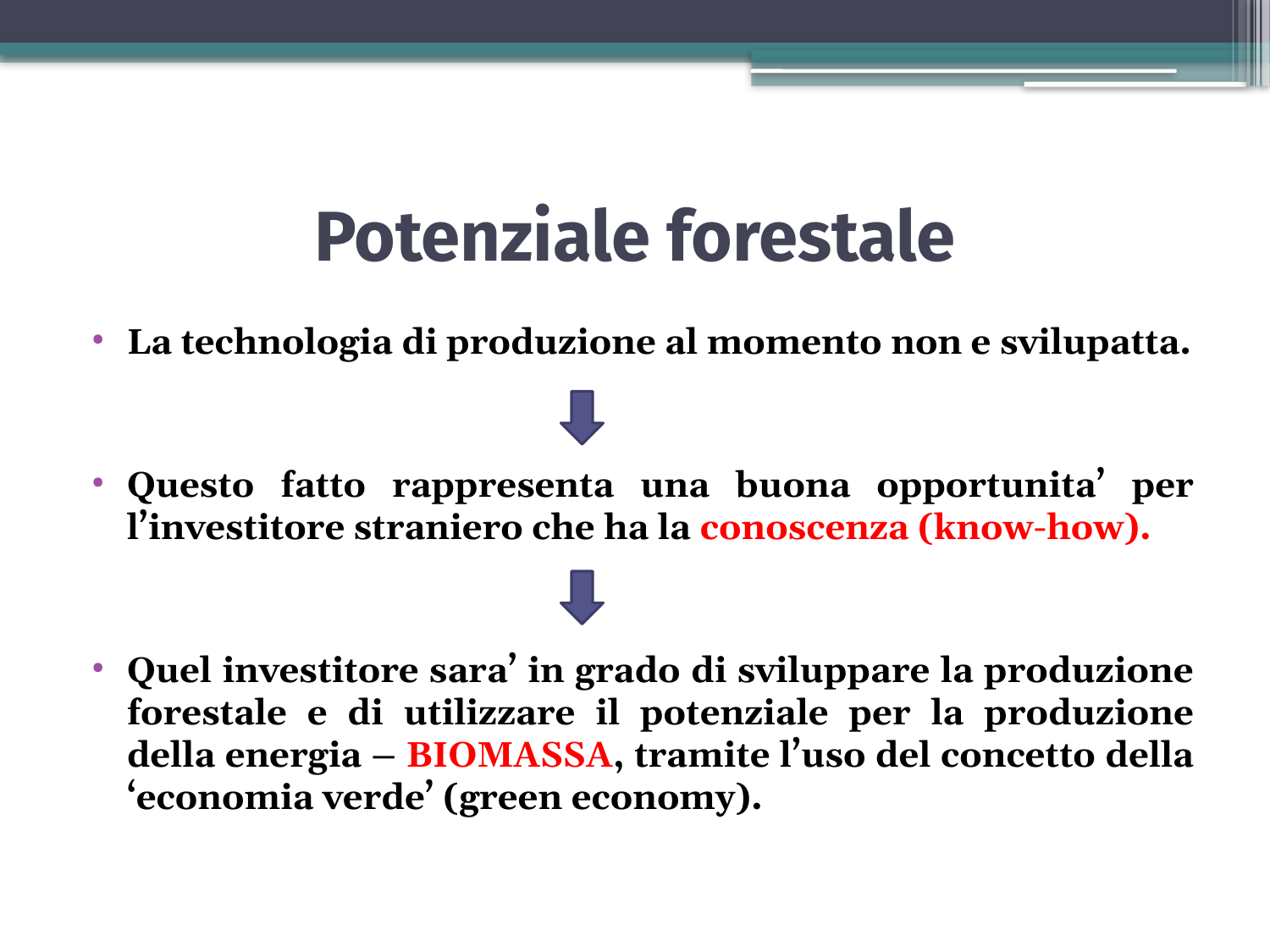

# Potenziale forestale
La technologia di produzione al momento non e svilupatta.

Questo fatto rappresenta una buona opportunita’ per l’investitore straniero che ha la conoscenza (know-how).

Quel investitore sara’ in grado di sviluppare la produzione forestale e di utilizzare il potenziale per la produzione della energia – BIOMASSA, tramite l’uso del concetto della ‘economia verde’ (green economy).